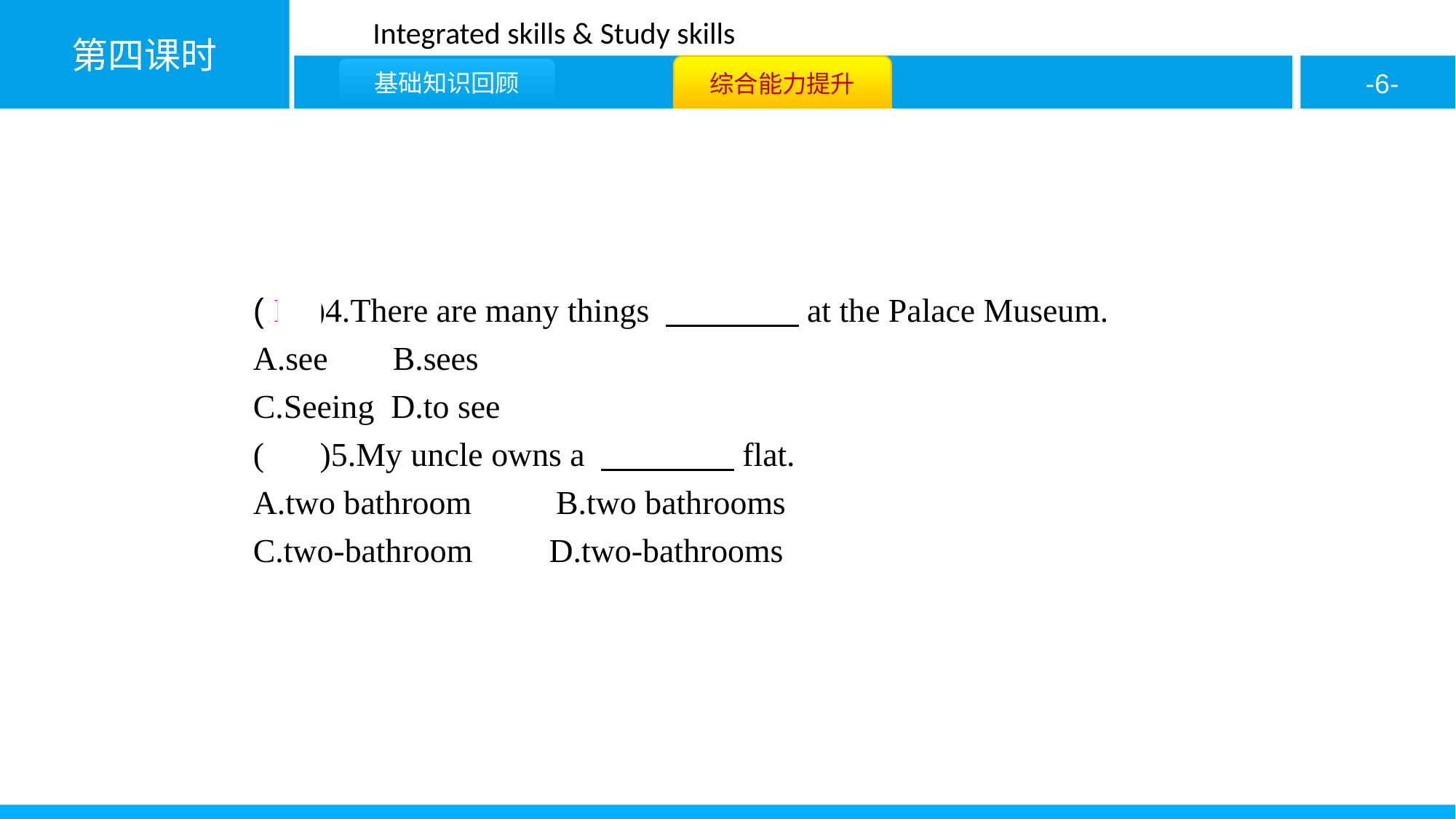

( D  )4.There are many things 　　　　at the Palace Museum.
A.see	  B.sees
C.Seeing  D.to see
(  C  )5.My uncle owns a 　　　　flat.
A.two bathroom 	B.two bathrooms
C.two-bathroom	         D.two-bathrooms